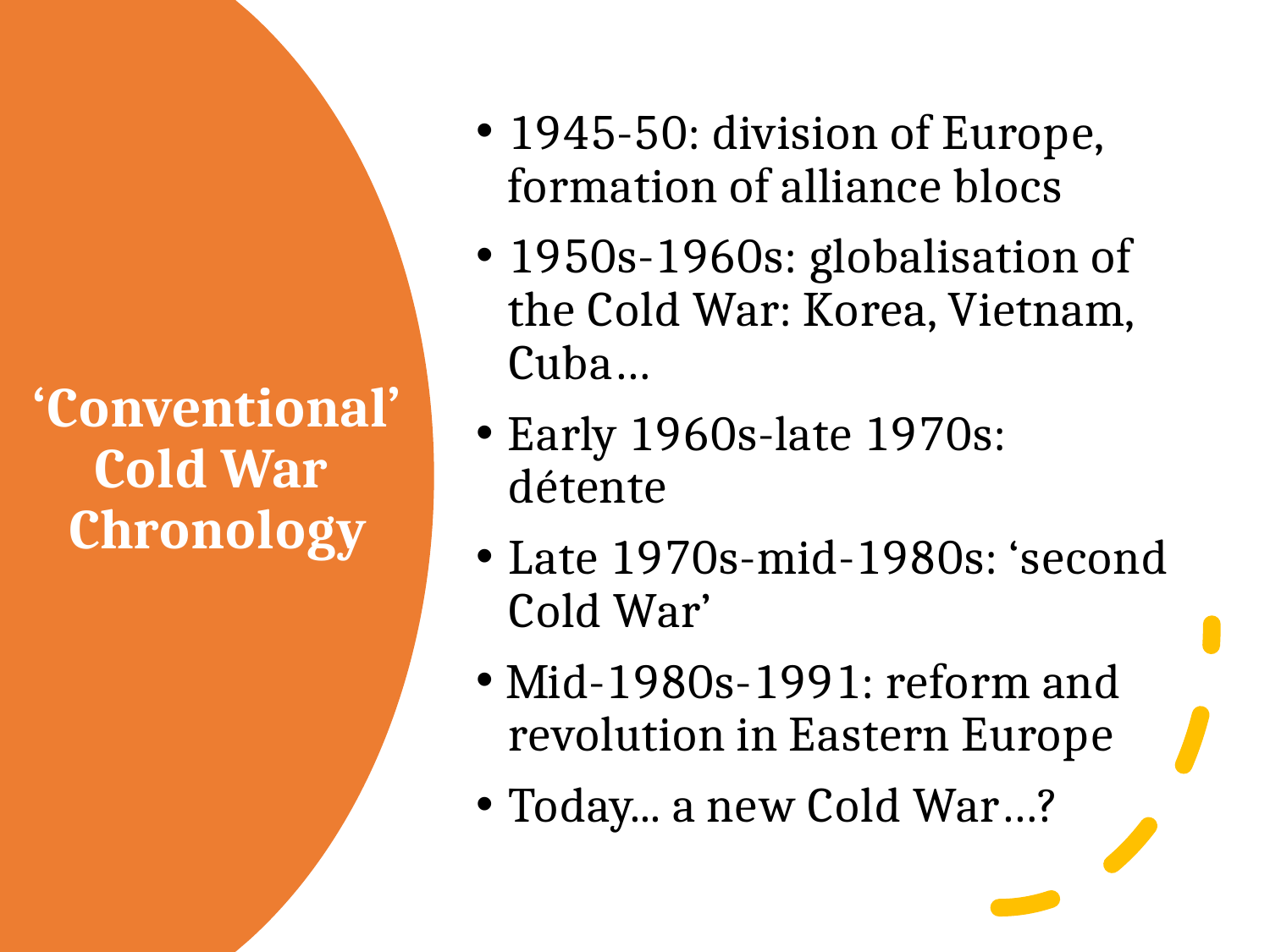

1945-50: division of Europe, formation of alliance blocs
1950s-1960s: globalisation of the Cold War: Korea, Vietnam, Cuba…
Early 1960s-late 1970s: détente
Late 1970s-mid-1980s: ‘second Cold War’
Mid-1980s-1991: reform and revolution in Eastern Europe
Today... a new Cold War…?
# ‘Conventional’ Cold War Chronology